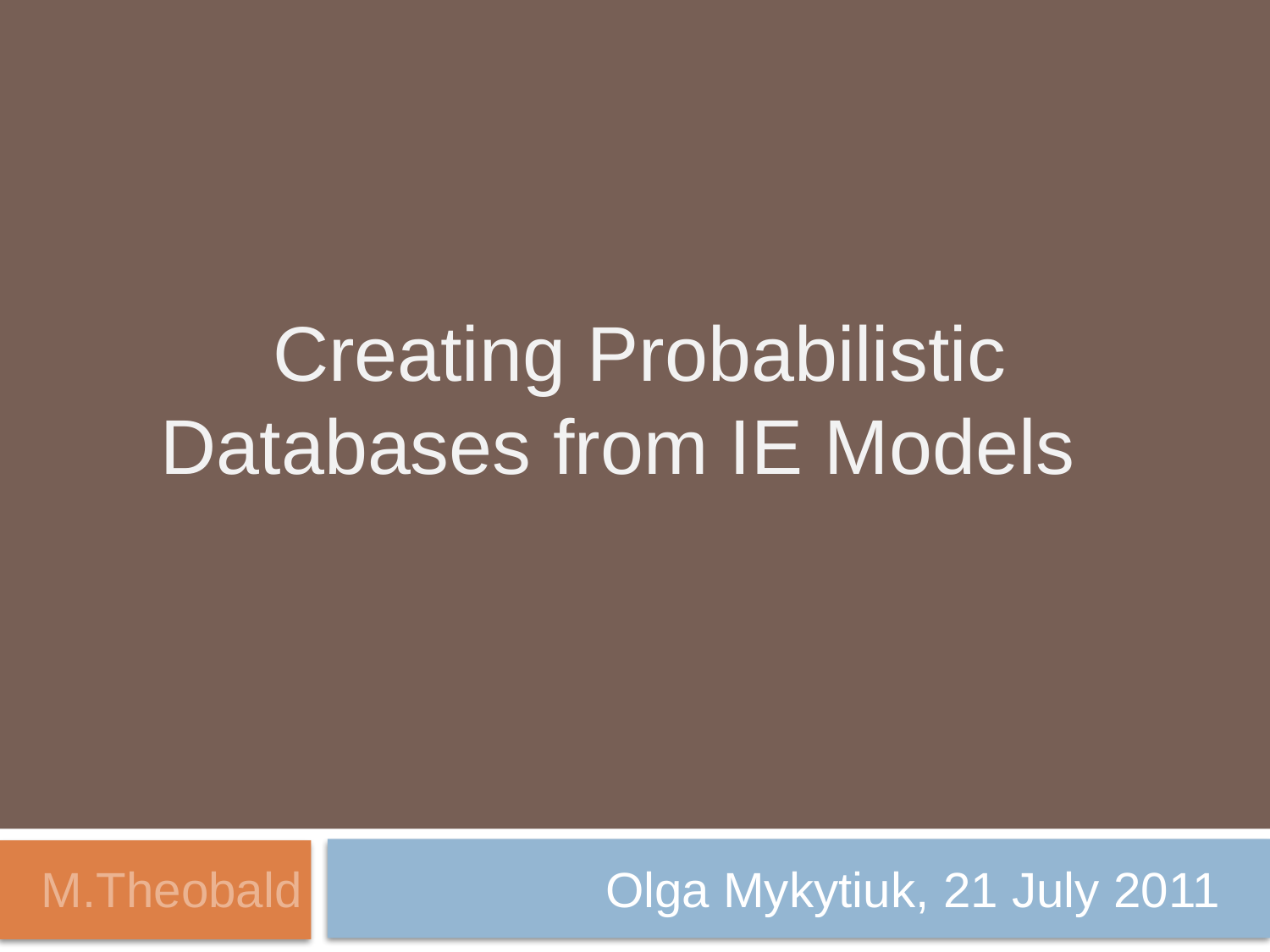

# Creating Probabilistic Databases from IE Models
Olga Mykytiuk, 21 July 2011
M.Theobald